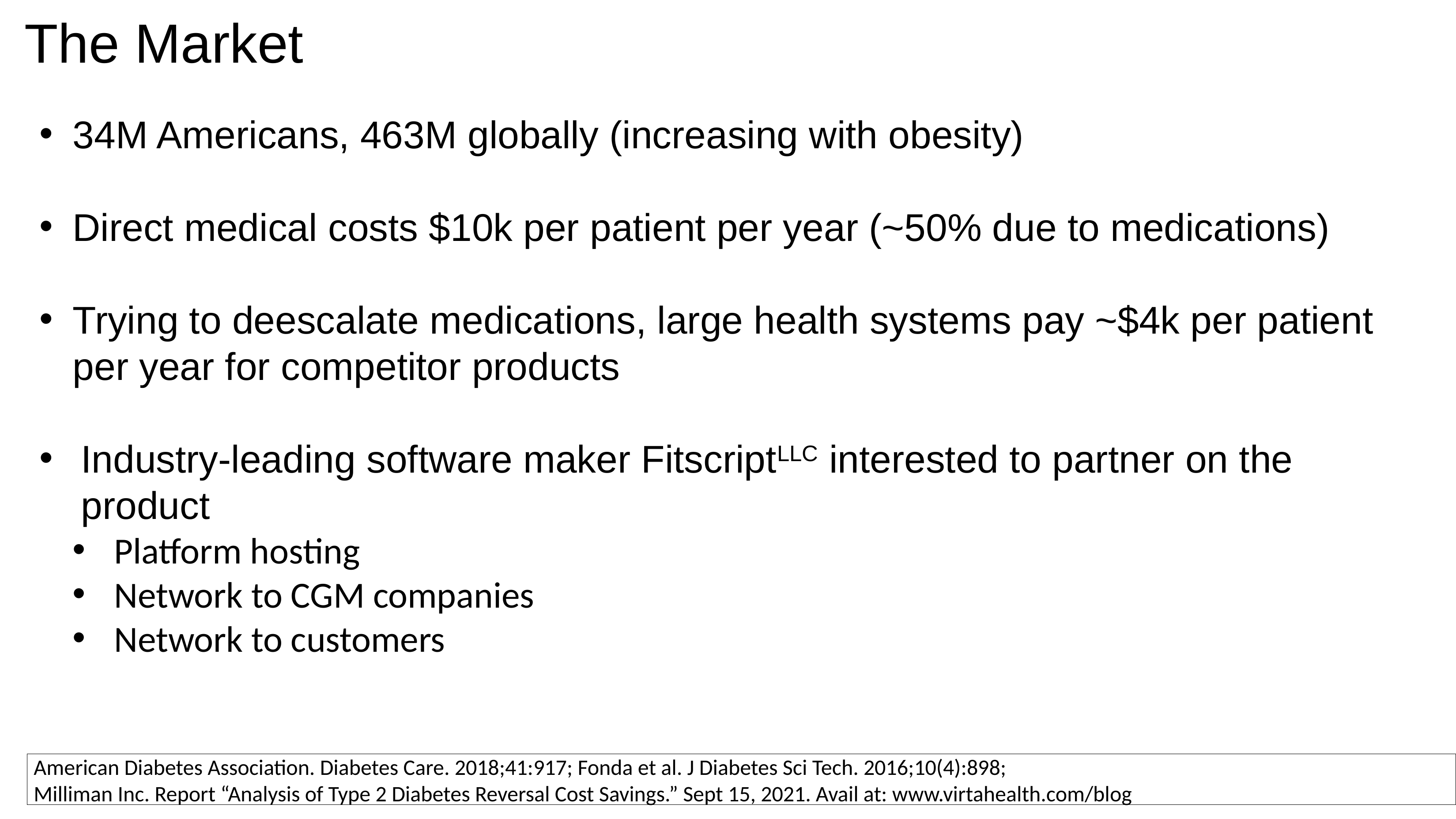

# The Market

34M Americans, 463M globally (increasing with obesity)

Direct medical costs $10k per patient per year (~50% due to medications)

Trying to deescalate medications, large health systems pay ~$4k per patient per year for competitor products

Industry-leading software maker FitscriptLLC interested to partner on the product
Platform hosting
Network to CGM companies
Network to customers

American Diabetes Association. Diabetes Care. 2018;41:917; Fonda et al. J Diabetes Sci Tech. 2016;10(4):898;
Milliman Inc. Report “Analysis of Type 2 Diabetes Reversal Cost Savings.” Sept 15, 2021. Avail at: www.virtahealth.com/blog